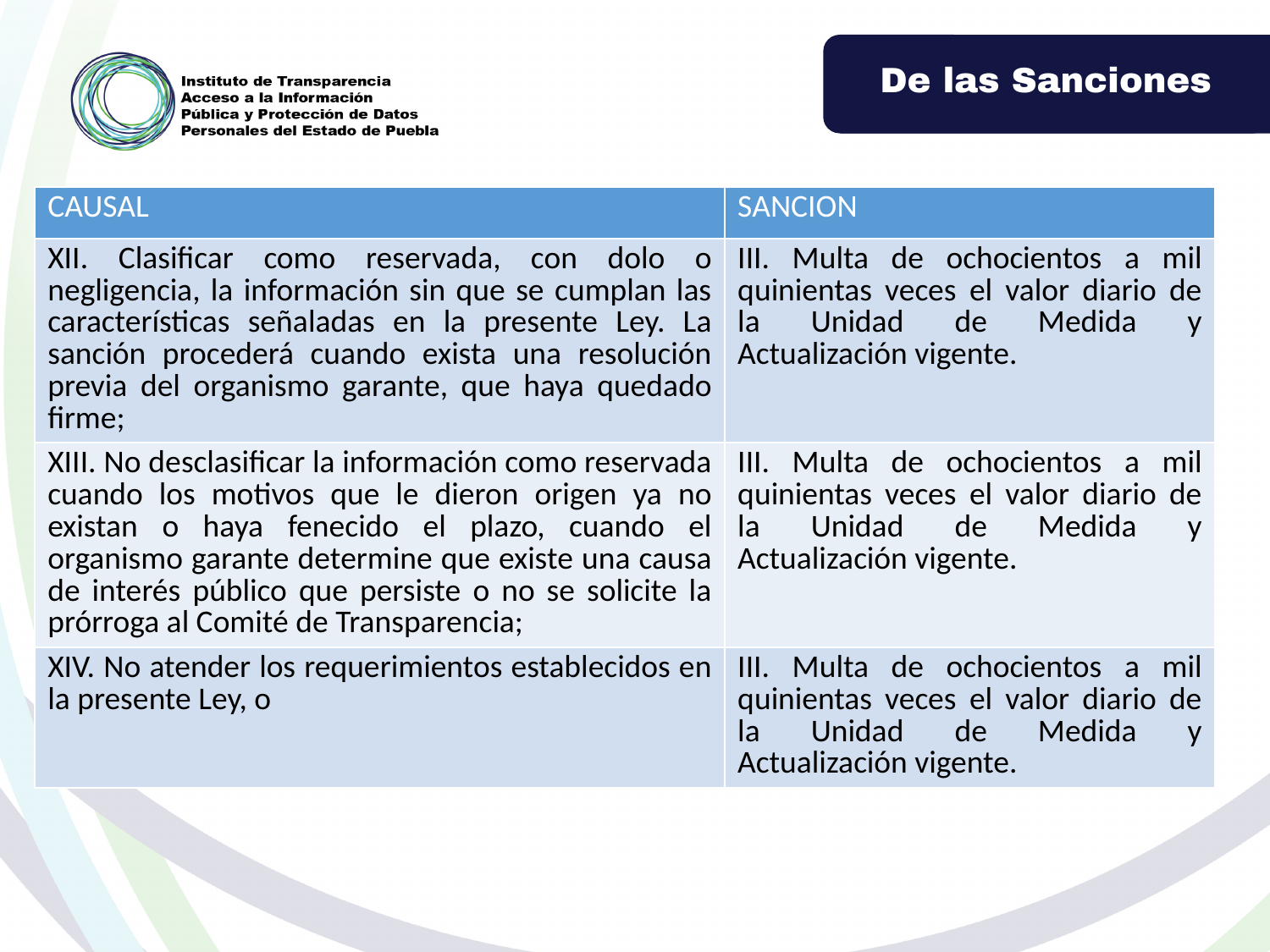

De las Sanciones
| CAUSAL | SANCION |
| --- | --- |
| XII. Clasificar como reservada, con dolo o negligencia, la información sin que se cumplan las características señaladas en la presente Ley. La sanción procederá cuando exista una resolución previa del organismo garante, que haya quedado firme; | III. Multa de ochocientos a mil quinientas veces el valor diario de la Unidad de Medida y Actualización vigente. |
| XIII. No desclasificar la información como reservada cuando los motivos que le dieron origen ya no existan o haya fenecido el plazo, cuando el organismo garante determine que existe una causa de interés público que persiste o no se solicite la prórroga al Comité de Transparencia; | III. Multa de ochocientos a mil quinientas veces el valor diario de la Unidad de Medida y Actualización vigente. |
| XIV. No atender los requerimientos establecidos en la presente Ley, o | III. Multa de ochocientos a mil quinientas veces el valor diario de la Unidad de Medida y Actualización vigente. |